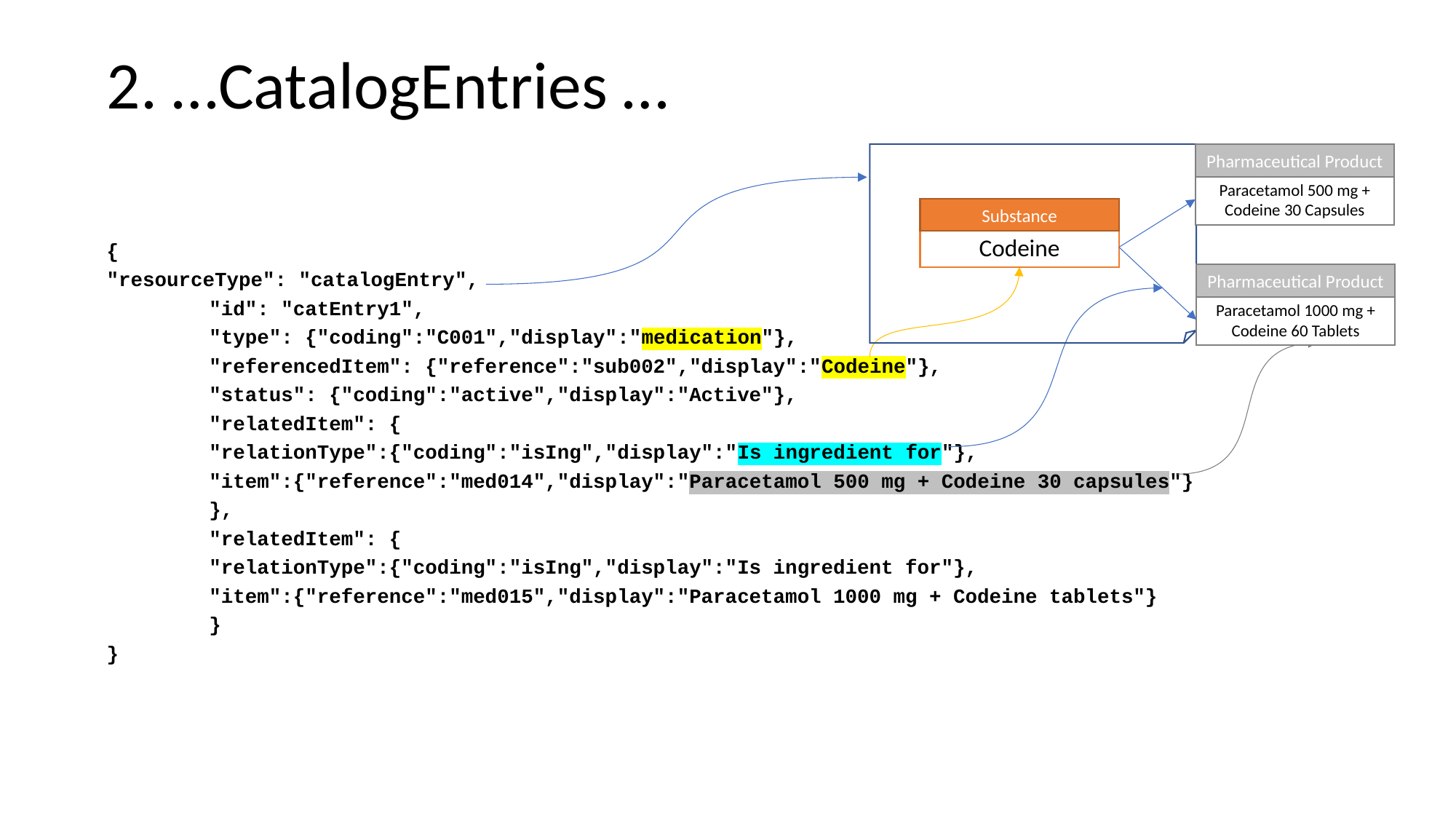

# 2. …CatalogEntries …

{
"resourceType": "catalogEntry",
	"id": "catEntry1",
	"type": {"coding":"C001","display":"medication"},
	"referencedItem": {"reference":"sub002","display":"Codeine"},
	"status": {"coding":"active","display":"Active"},
	"relatedItem": {
		"relationType":{"coding":"isIng","display":"Is ingredient for"},
		"item":{"reference":"med014","display":"Paracetamol 500 mg + Codeine 30 capsules"}
		},
	"relatedItem": {
		"relationType":{"coding":"isIng","display":"Is ingredient for"},
		"item":{"reference":"med015","display":"Paracetamol 1000 mg + Codeine tablets"}
		}
}

Pharmaceutical Product
Paracetamol 500 mg + Codeine 30 Capsules
Substance
Codeine
Pharmaceutical Product
Paracetamol 1000 mg + Codeine 60 Tablets